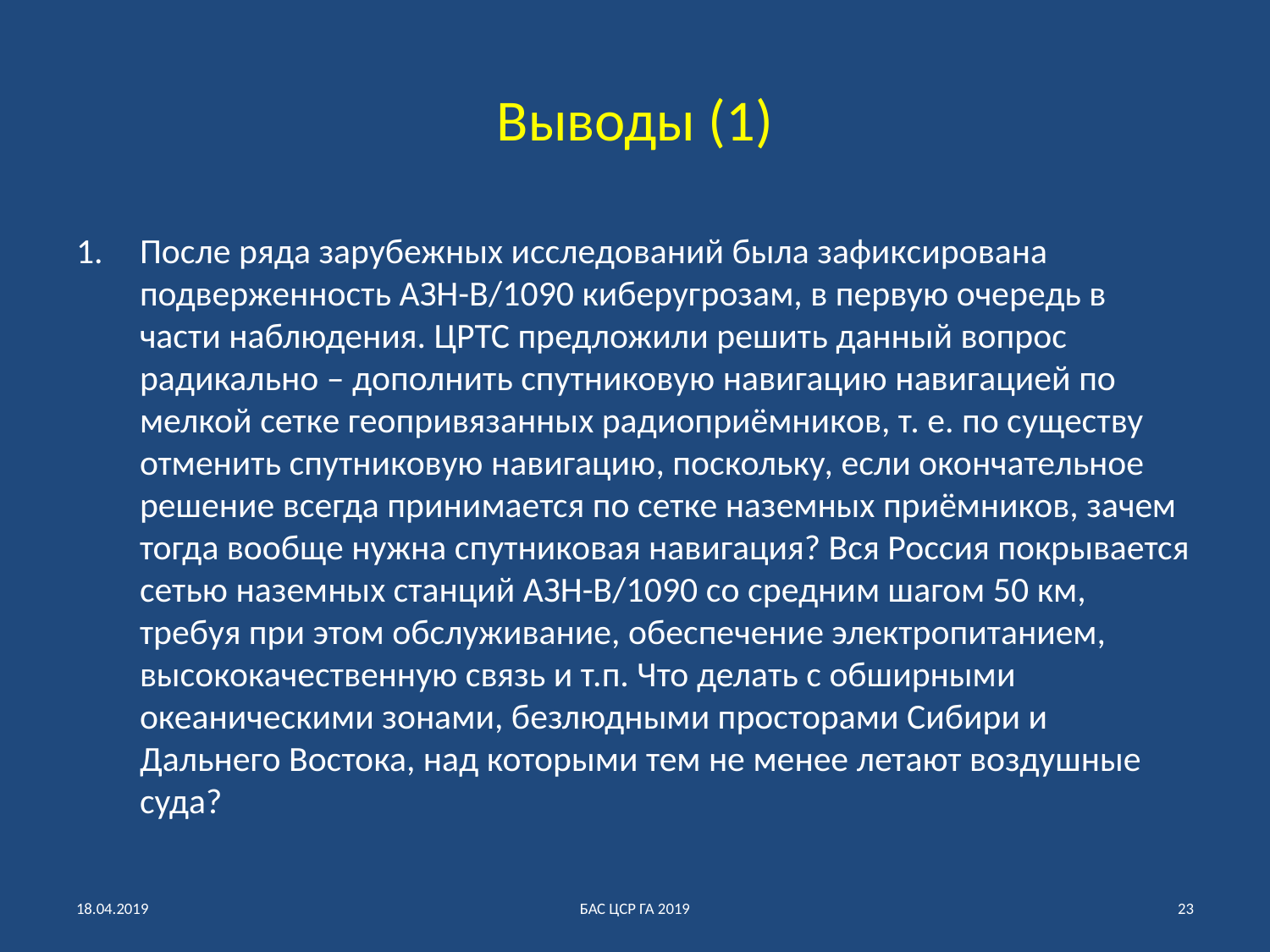

# Выводы (1)
После ряда зарубежных исследований была зафиксирована подверженность АЗН-В/1090 киберугрозам, в первую очередь в части наблюдения. ЦРТС предложили решить данный вопрос радикально – дополнить спутниковую навигацию навигацией по мелкой сетке геопривязанных радиоприёмников, т. е. по существу отменить спутниковую навигацию, поскольку, если окончательное решение всегда принимается по сетке наземных приёмников, зачем тогда вообще нужна спутниковая навигация? Вся Россия покрывается сетью наземных станций АЗН-В/1090 со средним шагом 50 км, требуя при этом обслуживание, обеспечение электропитанием, высококачественную связь и т.п. Что делать с обширными океаническими зонами, безлюдными просторами Сибири и Дальнего Востока, над которыми тем не менее летают воздушные суда?

18.04.2019
БАС ЦСР ГА 2019
23